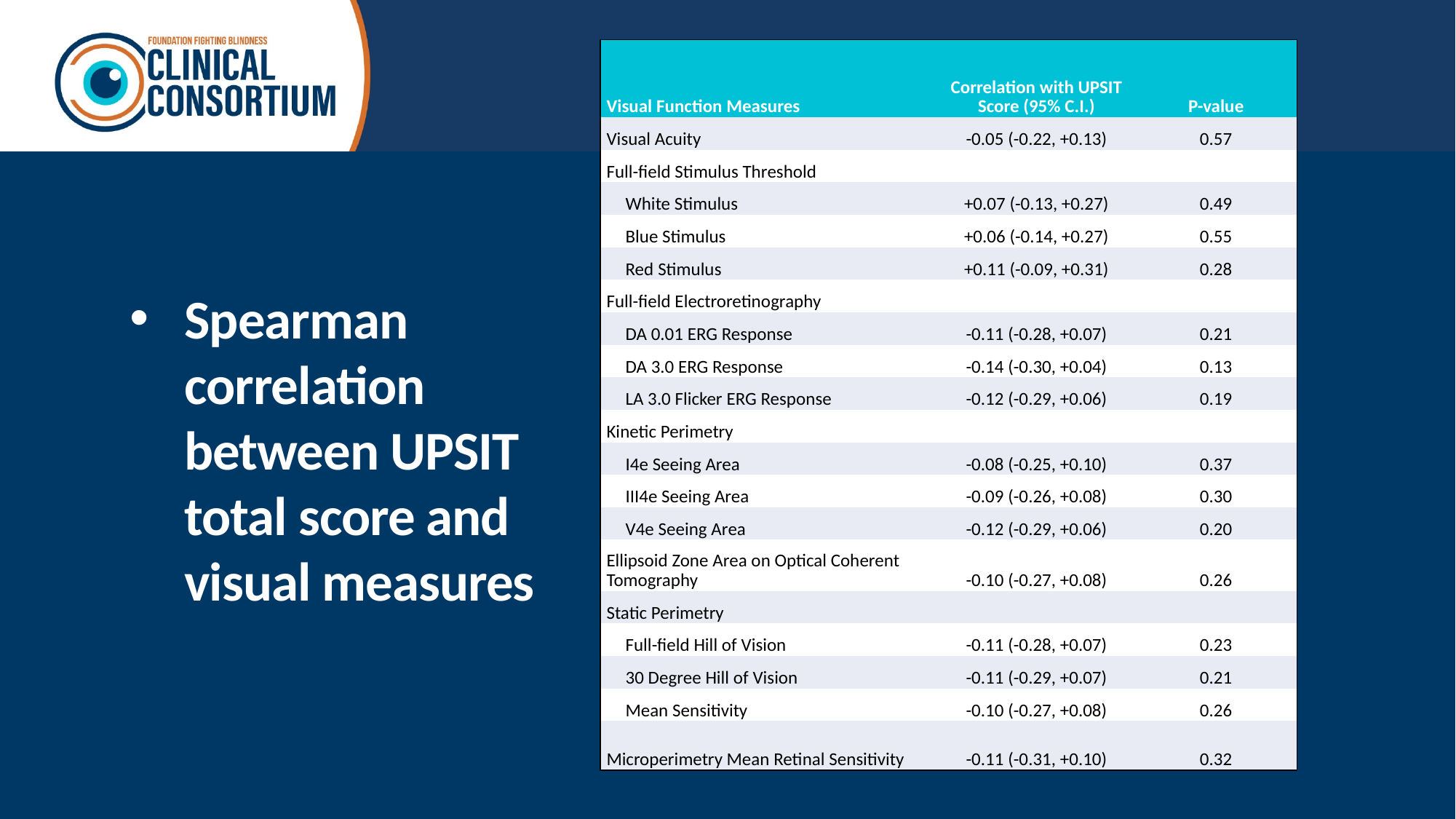

| Visual Function Measures | Correlation with UPSIT Score (95% C.I.) | P-value |
| --- | --- | --- |
| Visual Acuity | -0.05 (-0.22, +0.13) | 0.57 |
| Full-field Stimulus Threshold |  |  |
| White Stimulus | +0.07 (-0.13, +0.27) | 0.49 |
| Blue Stimulus | +0.06 (-0.14, +0.27) | 0.55 |
| Red Stimulus | +0.11 (-0.09, +0.31) | 0.28 |
| Full-field Electroretinography |  |  |
| DA 0.01 ERG Response | -0.11 (-0.28, +0.07) | 0.21 |
| DA 3.0 ERG Response | -0.14 (-0.30, +0.04) | 0.13 |
| LA 3.0 Flicker ERG Response | -0.12 (-0.29, +0.06) | 0.19 |
| Kinetic Perimetry |  |  |
| I4e Seeing Area | -0.08 (-0.25, +0.10) | 0.37 |
| III4e Seeing Area | -0.09 (-0.26, +0.08) | 0.30 |
| V4e Seeing Area | -0.12 (-0.29, +0.06) | 0.20 |
| Ellipsoid Zone Area on Optical Coherent Tomography | -0.10 (-0.27, +0.08) | 0.26 |
| Static Perimetry |  |  |
| Full-field Hill of Vision | -0.11 (-0.28, +0.07) | 0.23 |
| 30 Degree Hill of Vision | -0.11 (-0.29, +0.07) | 0.21 |
| Mean Sensitivity | -0.10 (-0.27, +0.08) | 0.26 |
| Microperimetry Mean Retinal Sensitivity | -0.11 (-0.31, +0.10) | 0.32 |
Spearman correlation between UPSIT total score and visual measures